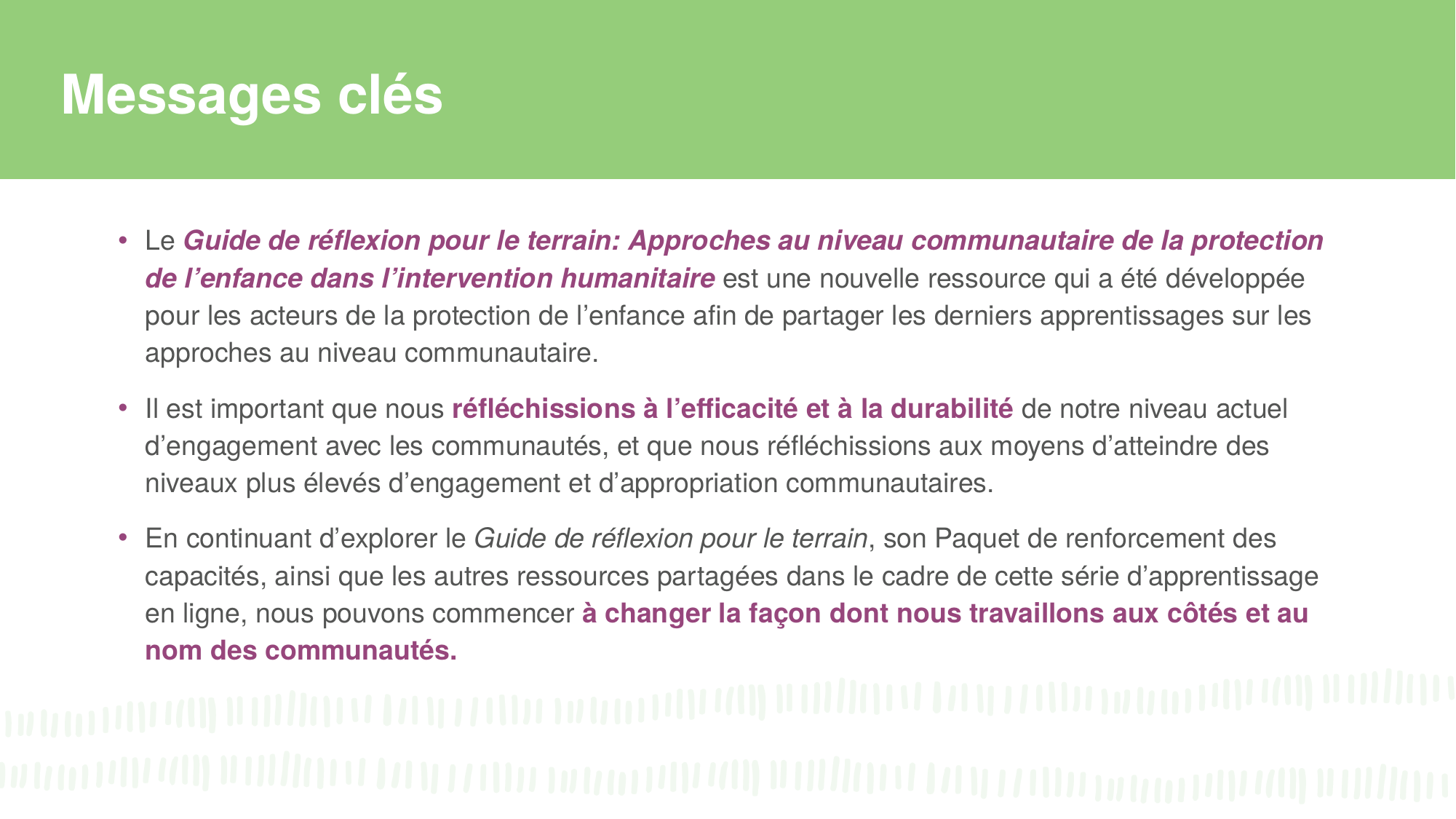

# Messages clés
Le Guide de réflexion pour le terrain: Approches au niveau communautaire de la protection de l’enfance dans l’intervention humanitaire est une nouvelle ressource qui a été développée pour les acteurs de la protection de l’enfance afin de partager les derniers apprentissages sur les approches au niveau communautaire.
Il est important que nous réfléchissions à l’efficacité et à la durabilité de notre niveau actuel d’engagement avec les communautés, et que nous réfléchissions aux moyens d’atteindre des niveaux plus élevés d’engagement et d’appropriation communautaires.
En continuant d’explorer le Guide de réflexion pour le terrain, son Paquet de renforcement des capacités, ainsi que les autres ressources partagées dans le cadre de cette série d’apprentissage en ligne, nous pouvons commencer à changer la façon dont nous travaillons aux côtés et au nom des communautés.